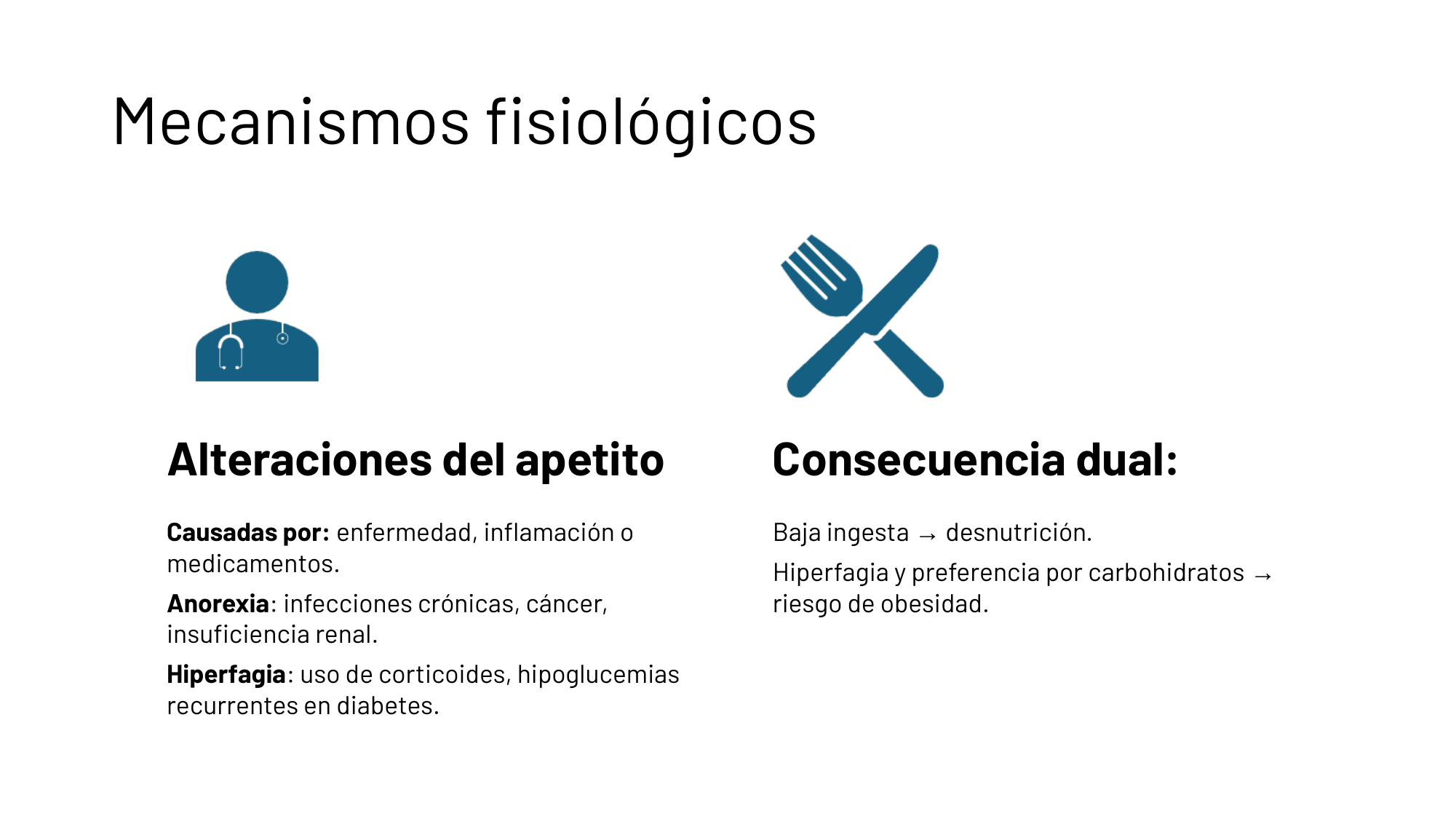

# Mecanismos fisiológicos
Alteraciones del apetito
Causadas por: enfermedad, inflamación o medicamentos.
Anorexia: infecciones crónicas, cáncer, insuficiencia renal.
Hiperfagia: uso de corticoides, hipoglucemias recurrentes en diabetes.
Consecuencia dual:
Baja ingesta → desnutrición.
Hiperfagia y preferencia por carbohidratos → riesgo de obesidad.